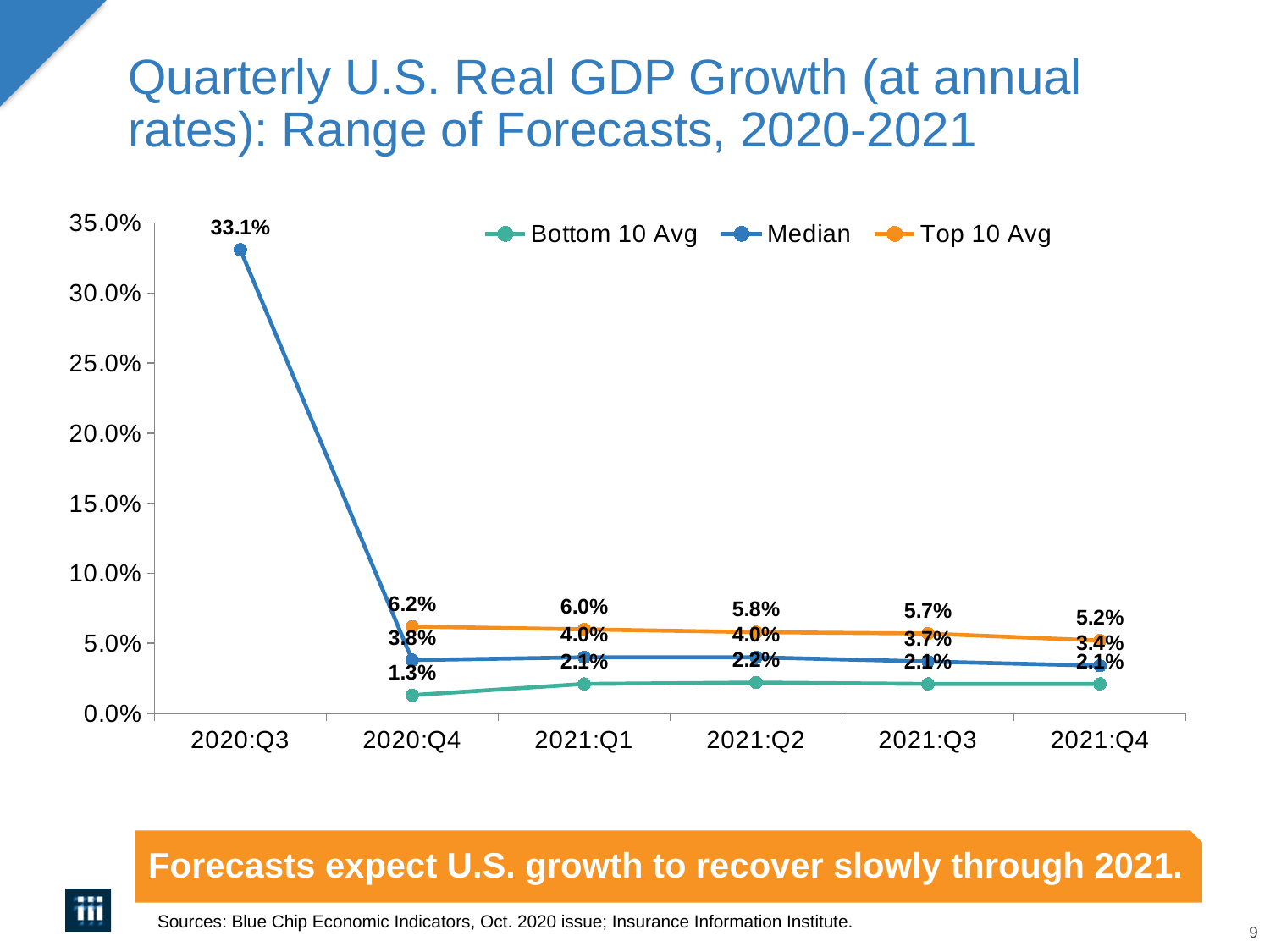

# Quarterly U.S. Real GDP Growth (at annual rates): Range of Forecasts, 2020-2021

### Chart

| Category | Bottom 10 Avg | Median | Top 10 Avg |
|---|---|---|---|
| 2020:Q3 | None | 0.331 | None |
| 2020:Q4 | 0.013 | 0.038 | 0.062 |
| 2021:Q1 | 0.021 | 0.04 | 0.06 |
| 2021:Q2 | 0.022 | 0.04 | 0.058 |
| 2021:Q3 | 0.021 | 0.037 | 0.057 |
| 2021:Q4 | 0.021 | 0.034 | 0.052 |
Forecasts expect U.S. growth to recover slowly through 2021.
Sources: Blue Chip Economic Indicators, Oct. 2020 issue; Insurance Information Institute.